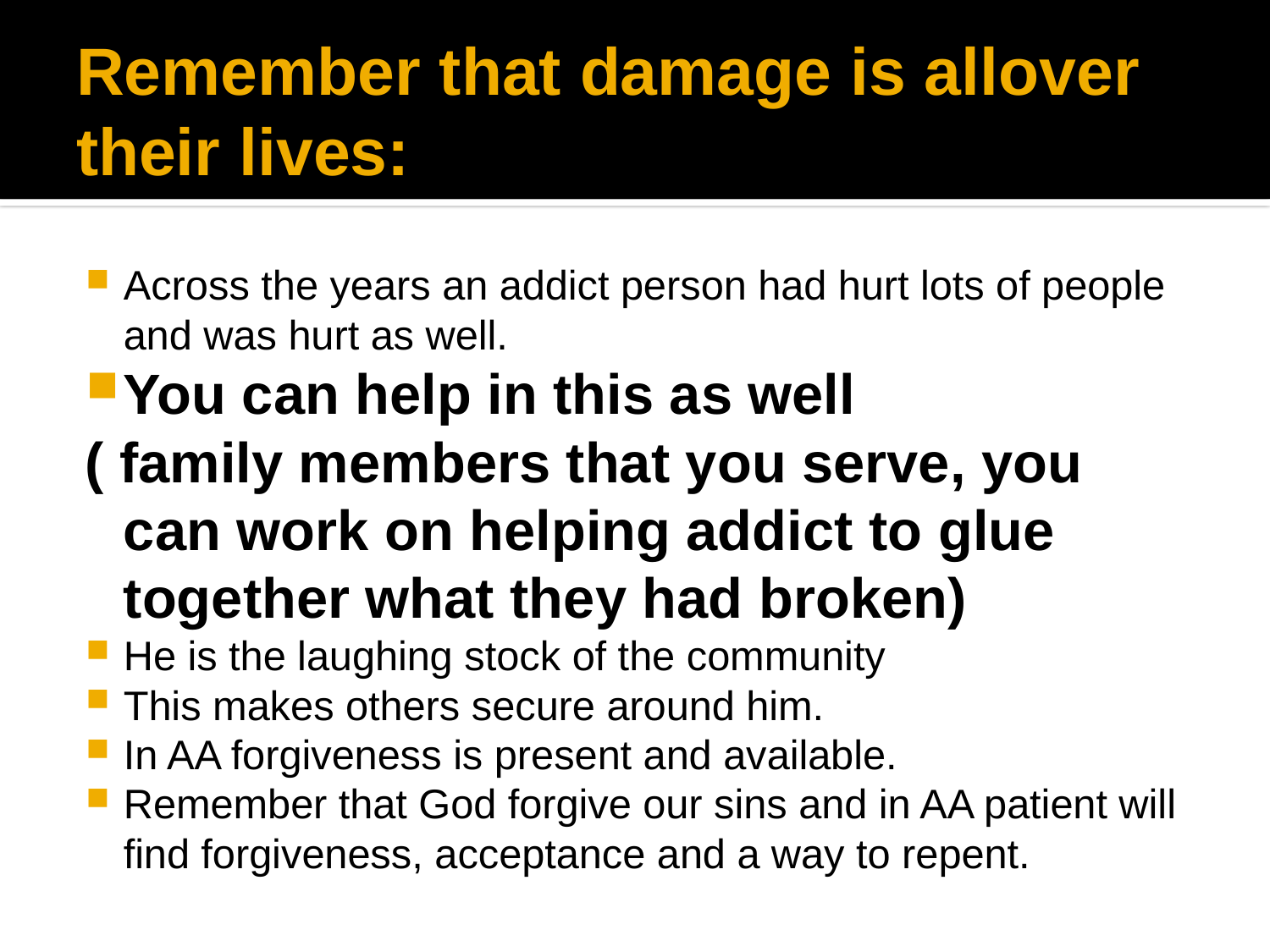

# Remember that damage is allover their lives:
Across the years an addict person had hurt lots of people and was hurt as well.
You can help in this as well
( family members that you serve, you can work on helping addict to glue together what they had broken)
He is the laughing stock of the community
This makes others secure around him.
In AA forgiveness is present and available.
Remember that God forgive our sins and in AA patient will find forgiveness, acceptance and a way to repent.